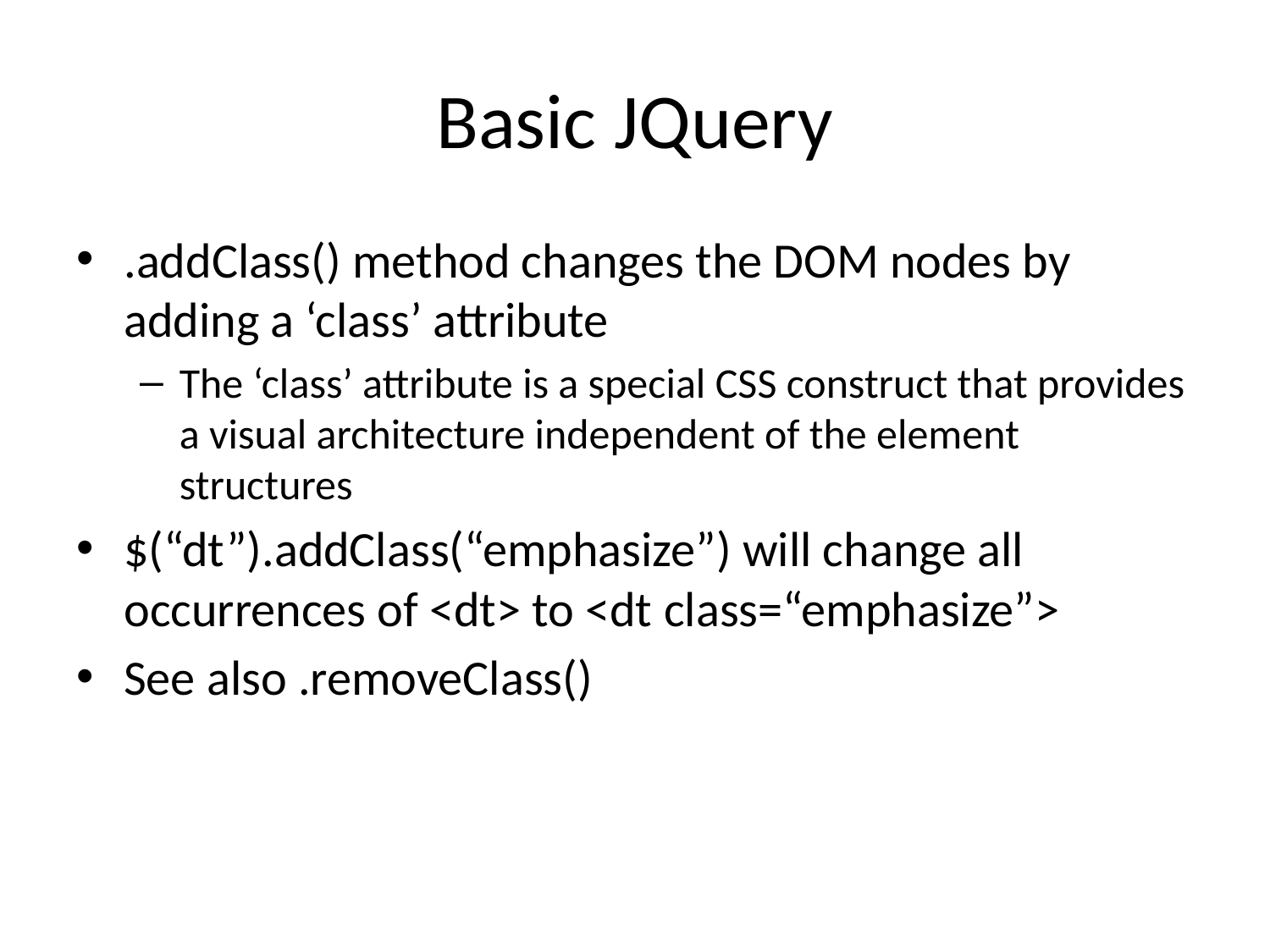

# Basic JQuery
.addClass() method changes the DOM nodes by adding a ‘class’ attribute
The ‘class’ attribute is a special CSS construct that provides a visual architecture independent of the element structures
$(“dt”).addClass(“emphasize”) will change all occurrences of <dt> to <dt class=“emphasize”>
See also .removeClass()